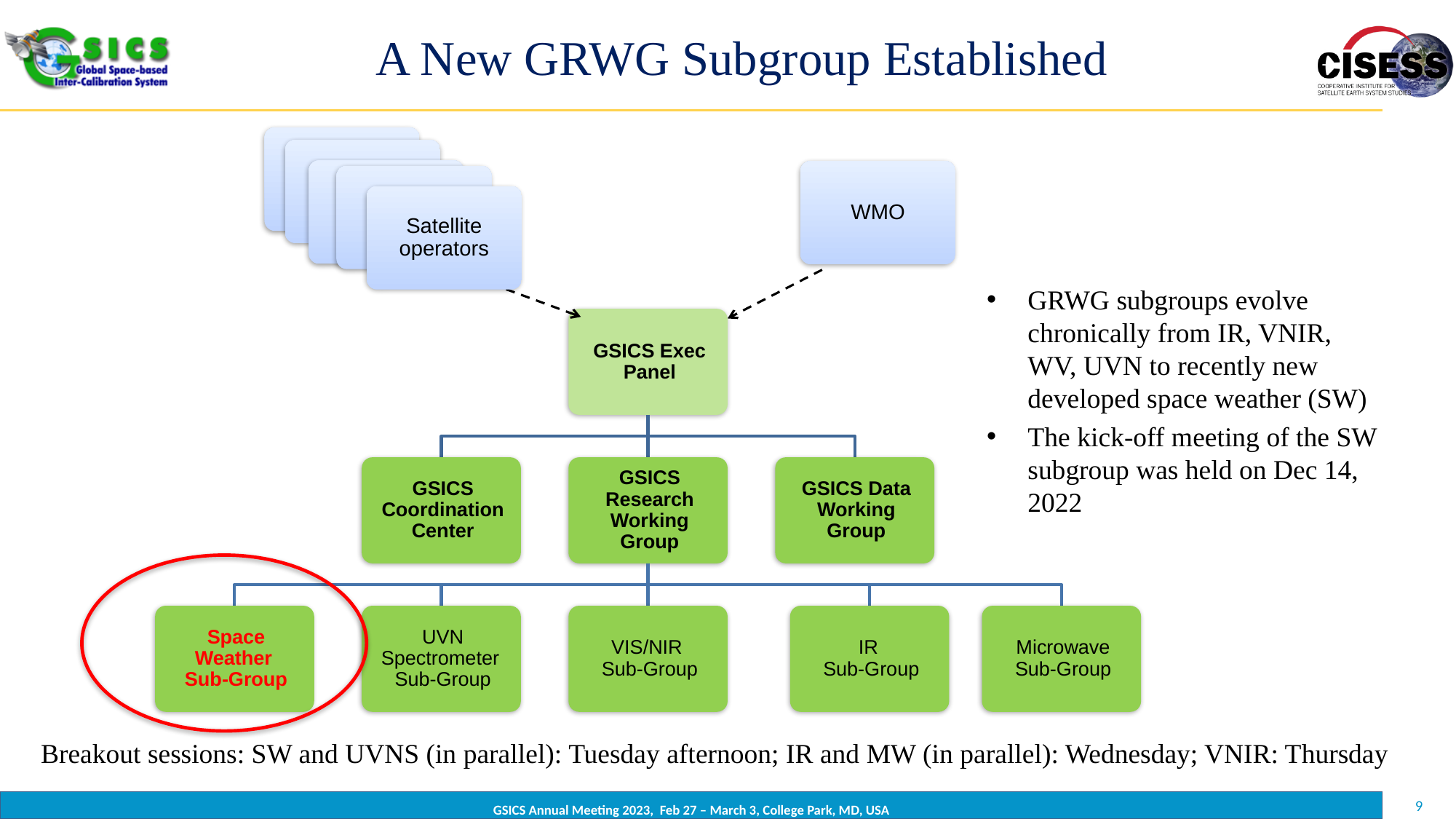

# A New GRWG Subgroup Established

CGMS satellite operators

CGMS satellite operators

Satellite operators

WMO
GRWG subgroups evolve chronically from IR, VNIR, WV, UVN to recently new developed space weather (SW)
The kick-off meeting of the SW subgroup was held on Dec 14, 2022

GSICS Exec Panel
GSICS Coordination Center
GSICS Research Working Group
Space Weather
Sub-Group
UVN Spectrometer
Sub-Group
VIS/NIR
Sub-Group
IR
Sub-Group
Microwave Sub-Group
GSICS Data Working Group

Breakout sessions: SW and UVNS (in parallel): Tuesday afternoon; IR and MW (in parallel): Wednesday; VNIR: Thursday